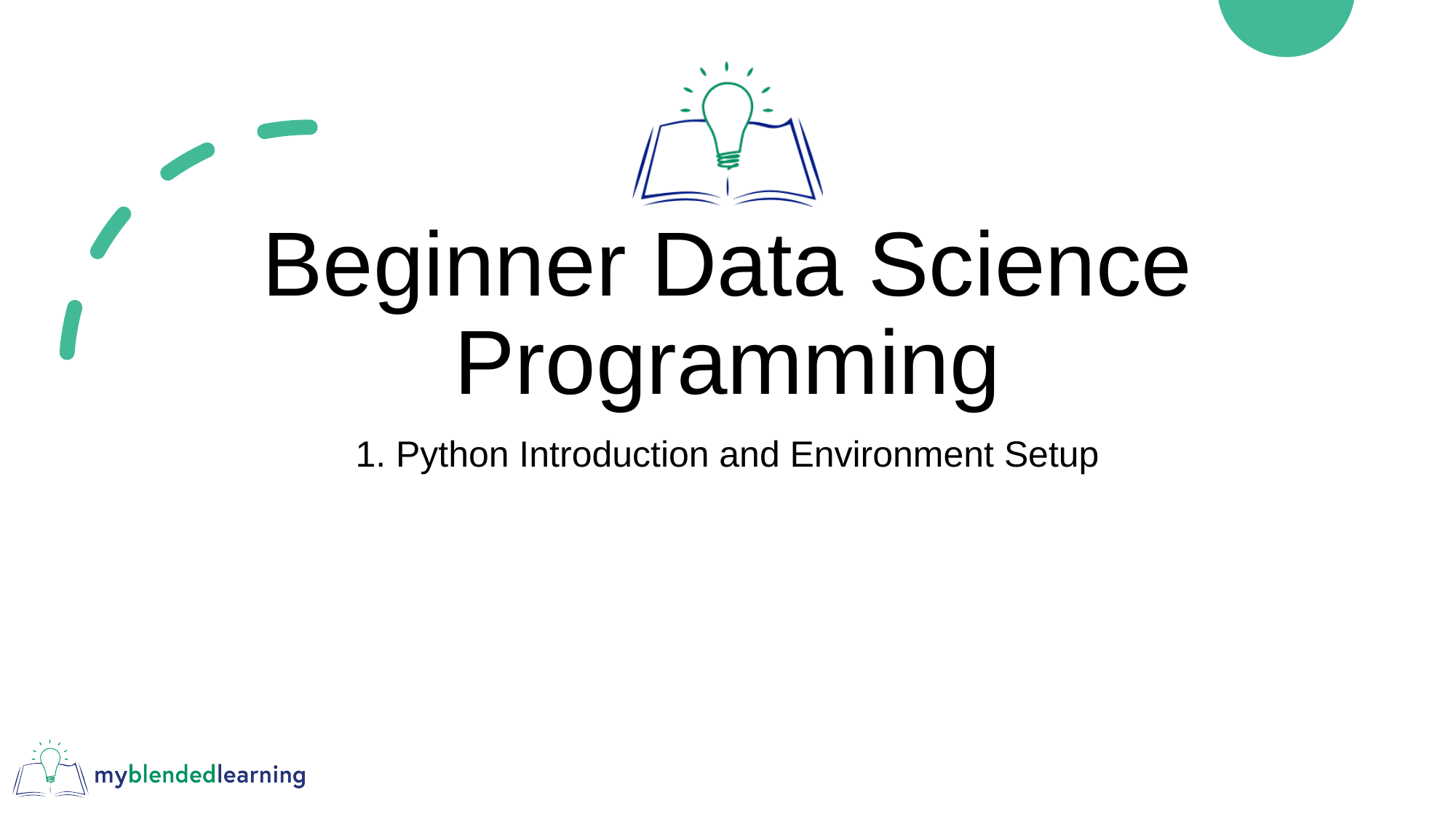

# Beginner Data Science Programming
1. Python Introduction and Environment Setup